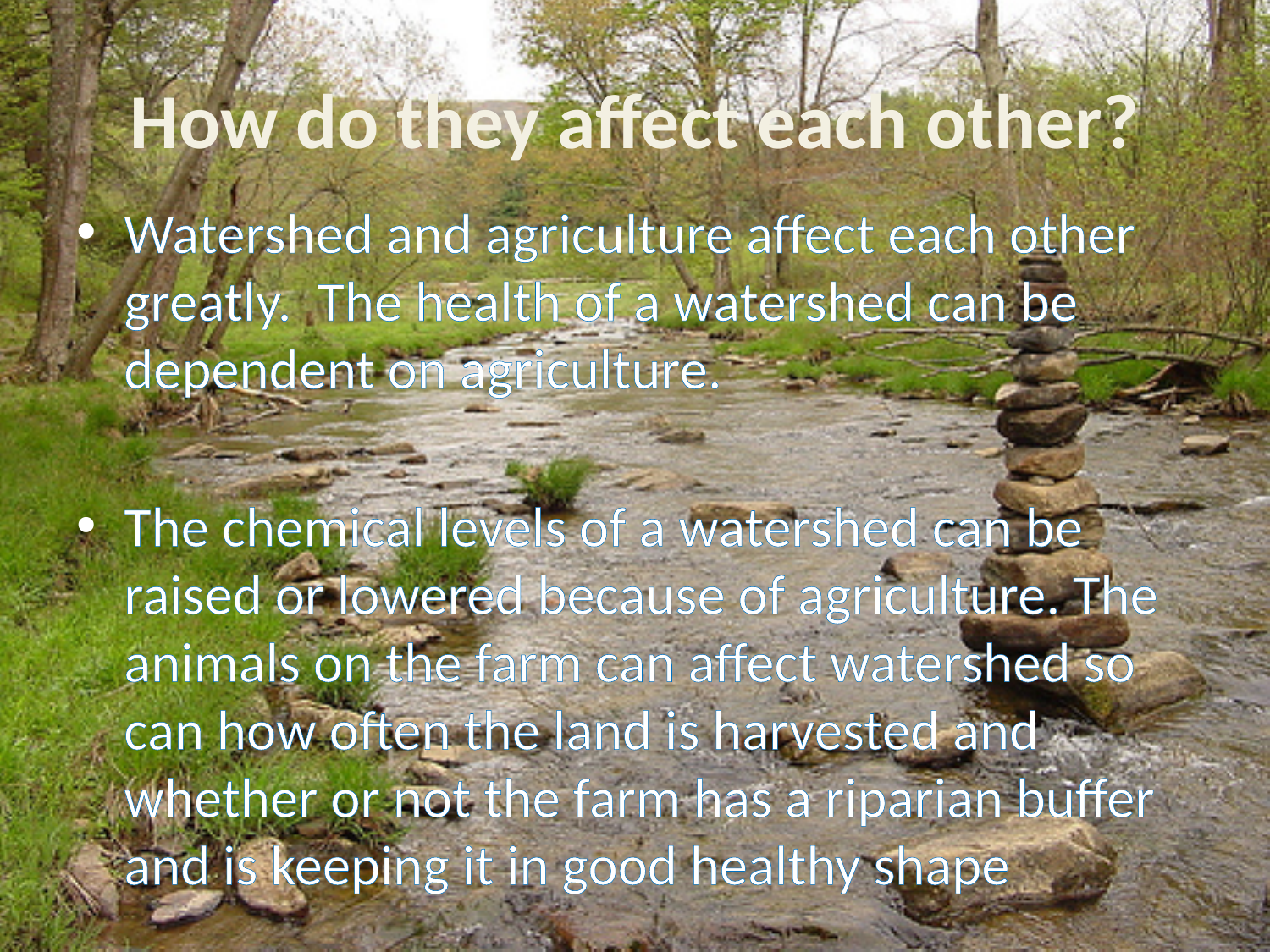

# How do they affect each other?
Watershed and agriculture affect each other greatly.  The health of a watershed can be dependent on agriculture.

The chemical levels of a watershed can be raised or lowered because of agriculture. The animals on the farm can affect watershed so can how often the land is harvested and whether or not the farm has a riparian buffer and is keeping it in good healthy shape